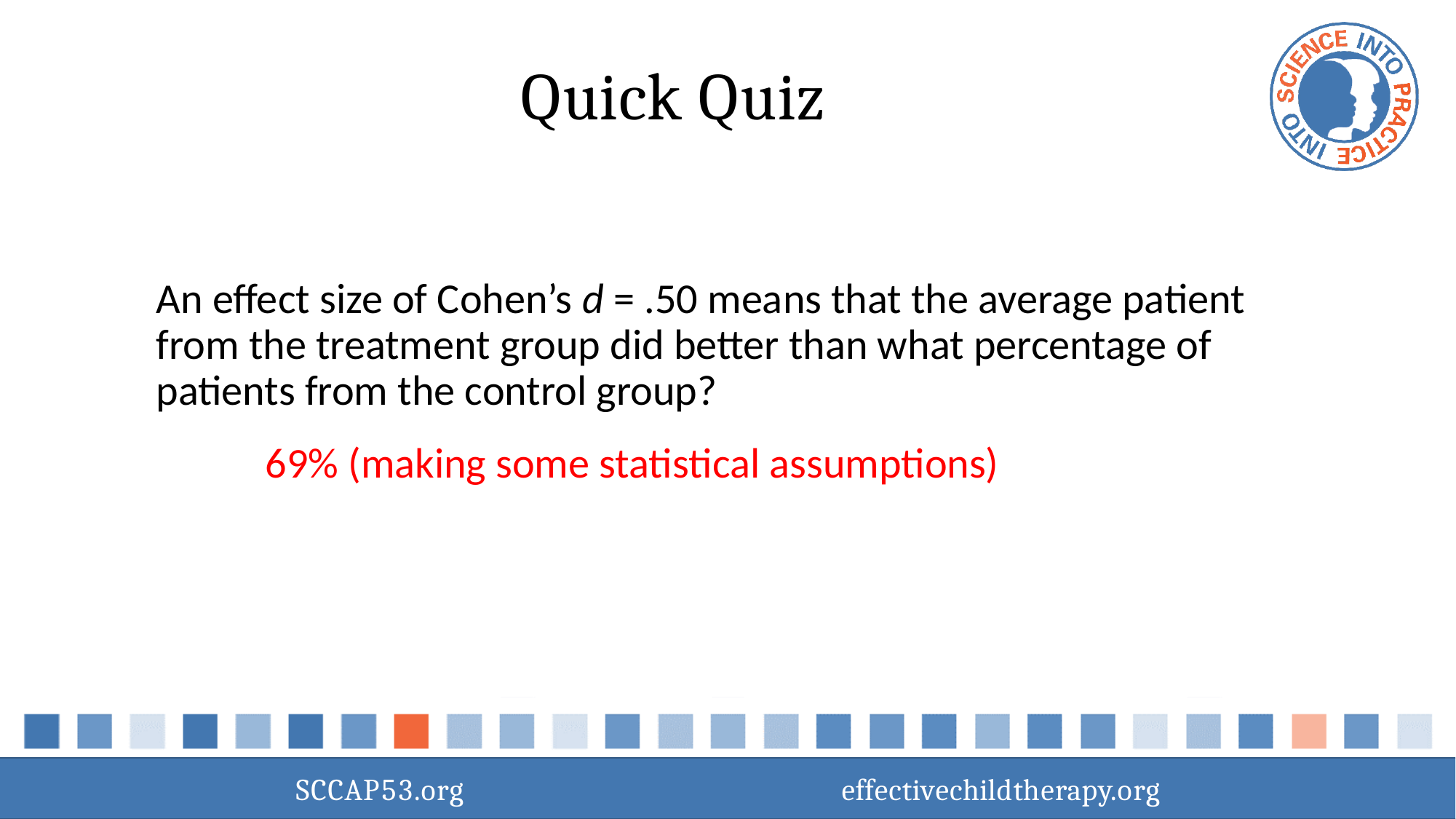

# Quick Quiz
An effect size of Cohen’s d = .50 means that the average patient from the treatment group did better than what percentage of patients from the control group?
	69% (making some statistical assumptions)